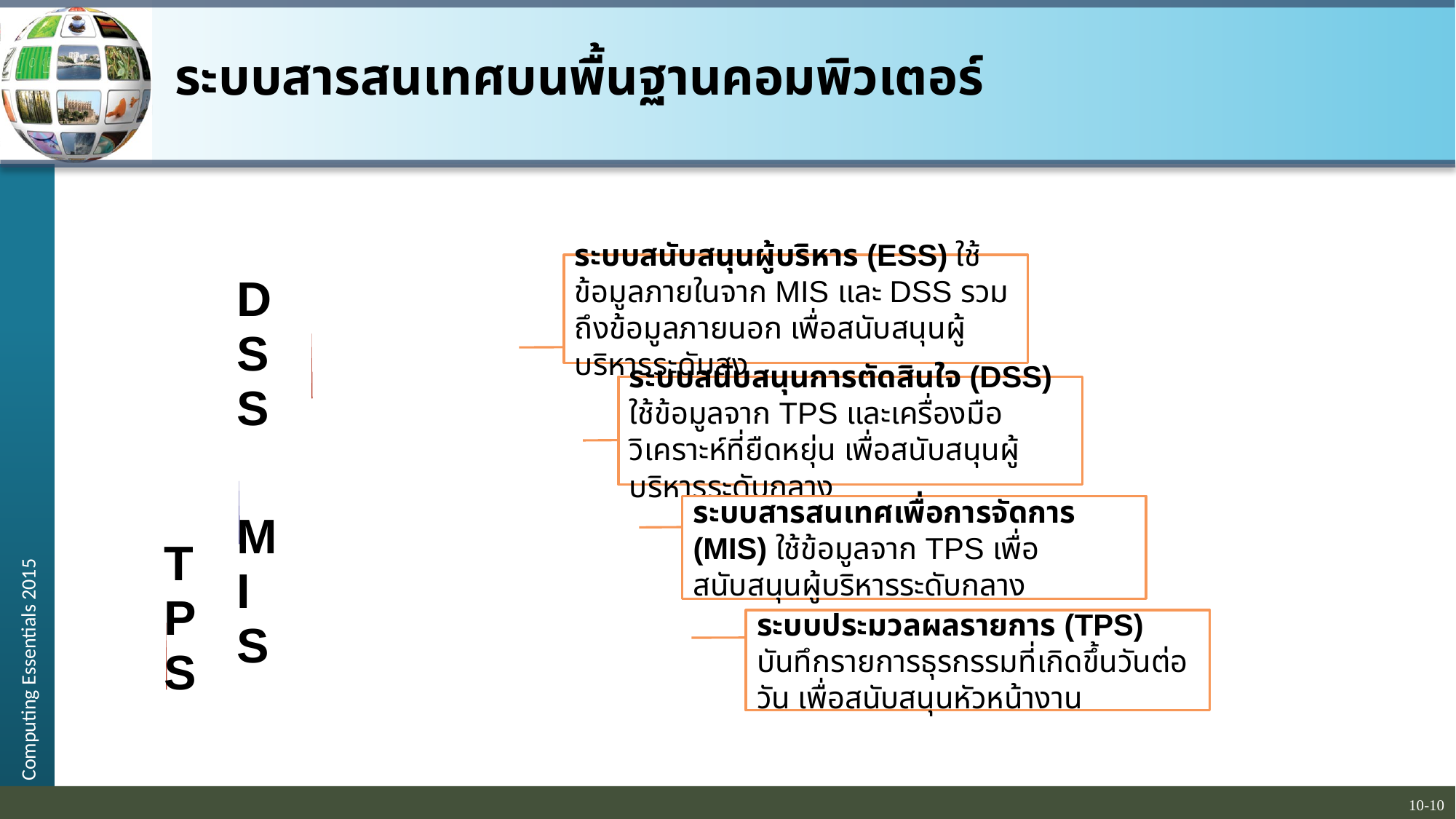

# ระบบสารสนเทศบนพื้นฐานคอมพิวเตอร์
ระบบสนับสนุนผู้บริหาร (ESS) ใช้ข้อมูลภายในจาก MIS และ DSS รวมถึงข้อมูลภายนอก เพื่อสนับสนุนผู้บริหารระดับสูง
ESS
TPS
ระบบสนับสนุนการตัดสินใจ (DSS) ใช้ข้อมูลจาก TPS และเครื่องมือวิเคราะห์ที่ยืดหยุ่น เพื่อสนับสนุนผู้บริหารระดับกลาง
ระบบสารสนเทศเพื่อการจัดการ (MIS) ใช้ข้อมูลจาก TPS เพื่อสนับสนุนผู้บริหารระดับกลาง
ระบบประมวลผลรายการ (TPS) บันทึกรายการธุรกรรมที่เกิดขึ้นวันต่อวัน เพื่อสนับสนุนหัวหน้างาน